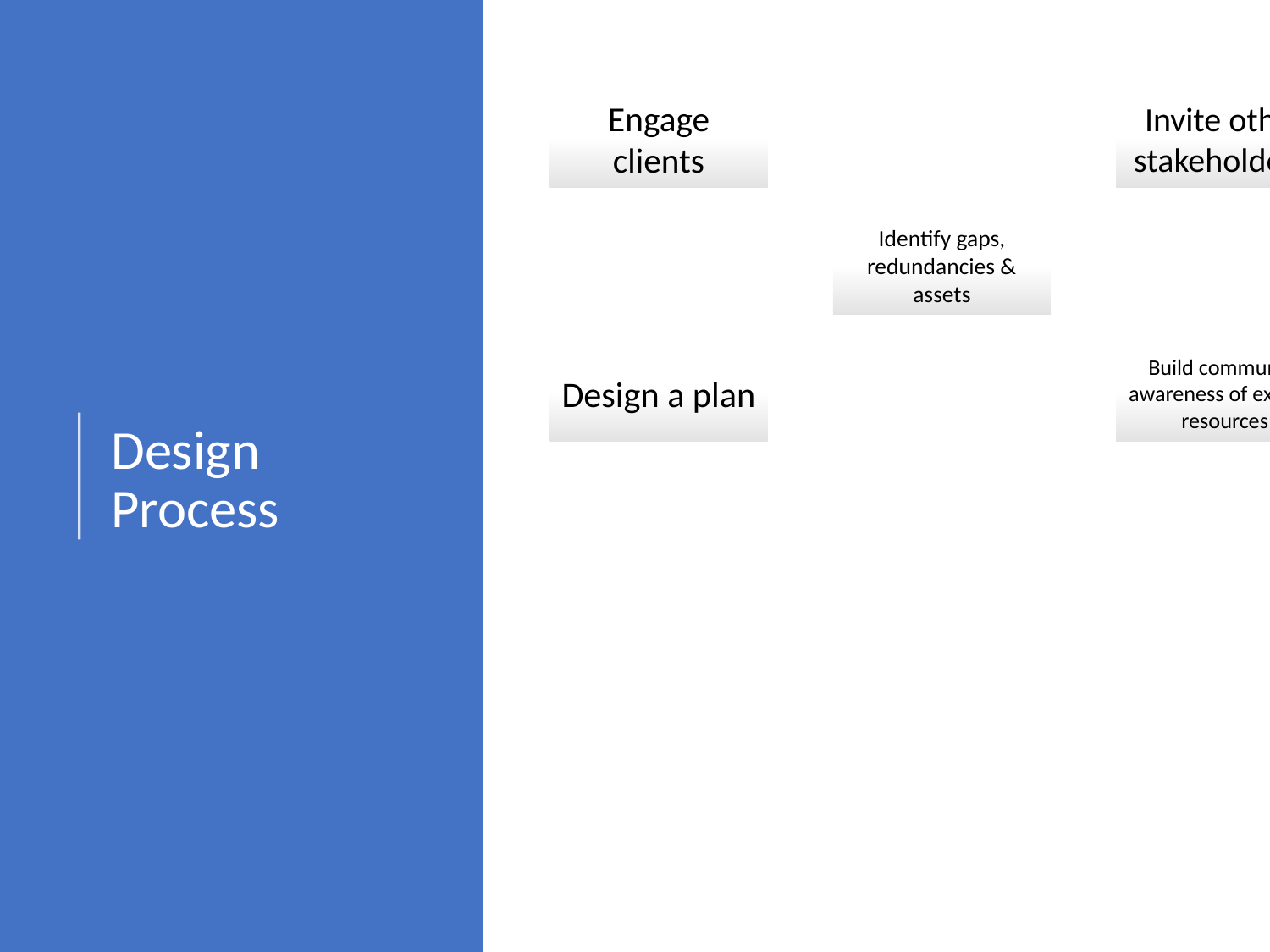

Engage clients
Identify gaps, redundancies & assets
Design a plan
# Design Process